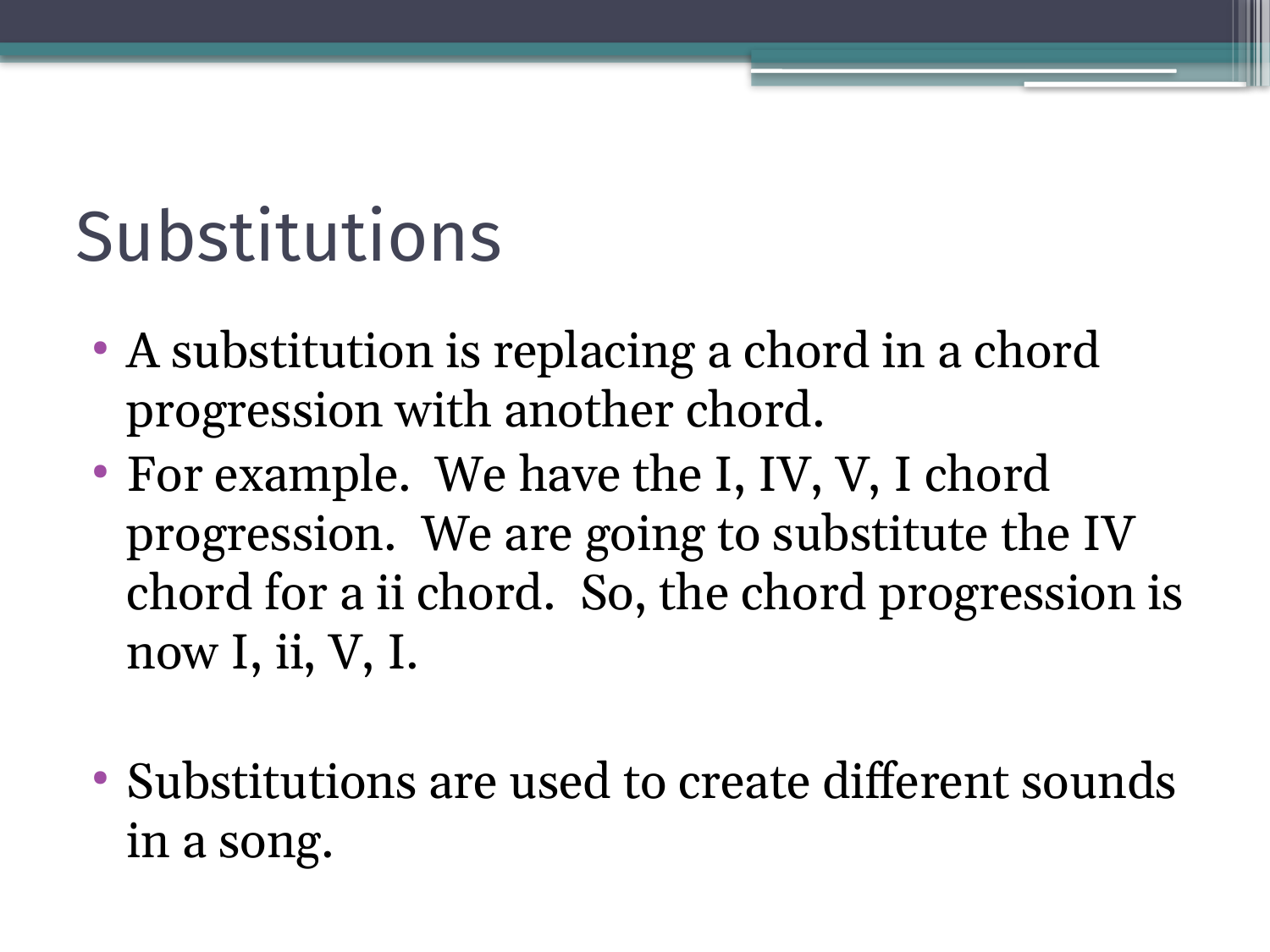

# Substitutions
A substitution is replacing a chord in a chord progression with another chord.
For example.  We have the I, IV, V, I chord progression.  We are going to substitute the IV chord for a ii chord.  So, the chord progression is now I, ii, V, I.

Substitutions are used to create different sounds in a song.